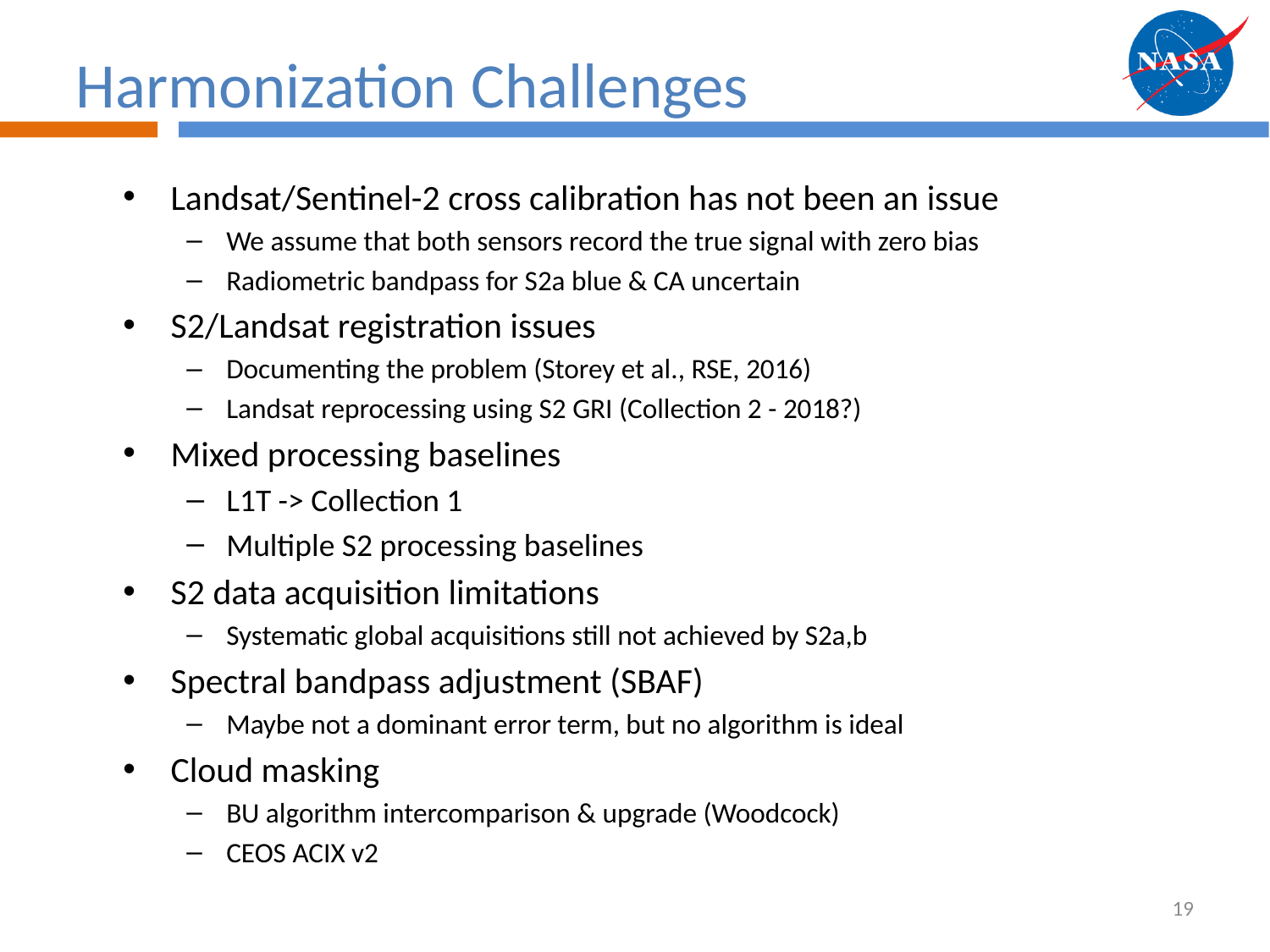

# Harmonization Challenges
Landsat/Sentinel-2 cross calibration has not been an issue
We assume that both sensors record the true signal with zero bias
Radiometric bandpass for S2a blue & CA uncertain
S2/Landsat registration issues
Documenting the problem (Storey et al., RSE, 2016)
Landsat reprocessing using S2 GRI (Collection 2 - 2018?)
Mixed processing baselines
L1T -> Collection 1
Multiple S2 processing baselines
S2 data acquisition limitations
Systematic global acquisitions still not achieved by S2a,b
Spectral bandpass adjustment (SBAF)
Maybe not a dominant error term, but no algorithm is ideal
Cloud masking
BU algorithm intercomparison & upgrade (Woodcock)
CEOS ACIX v2
19